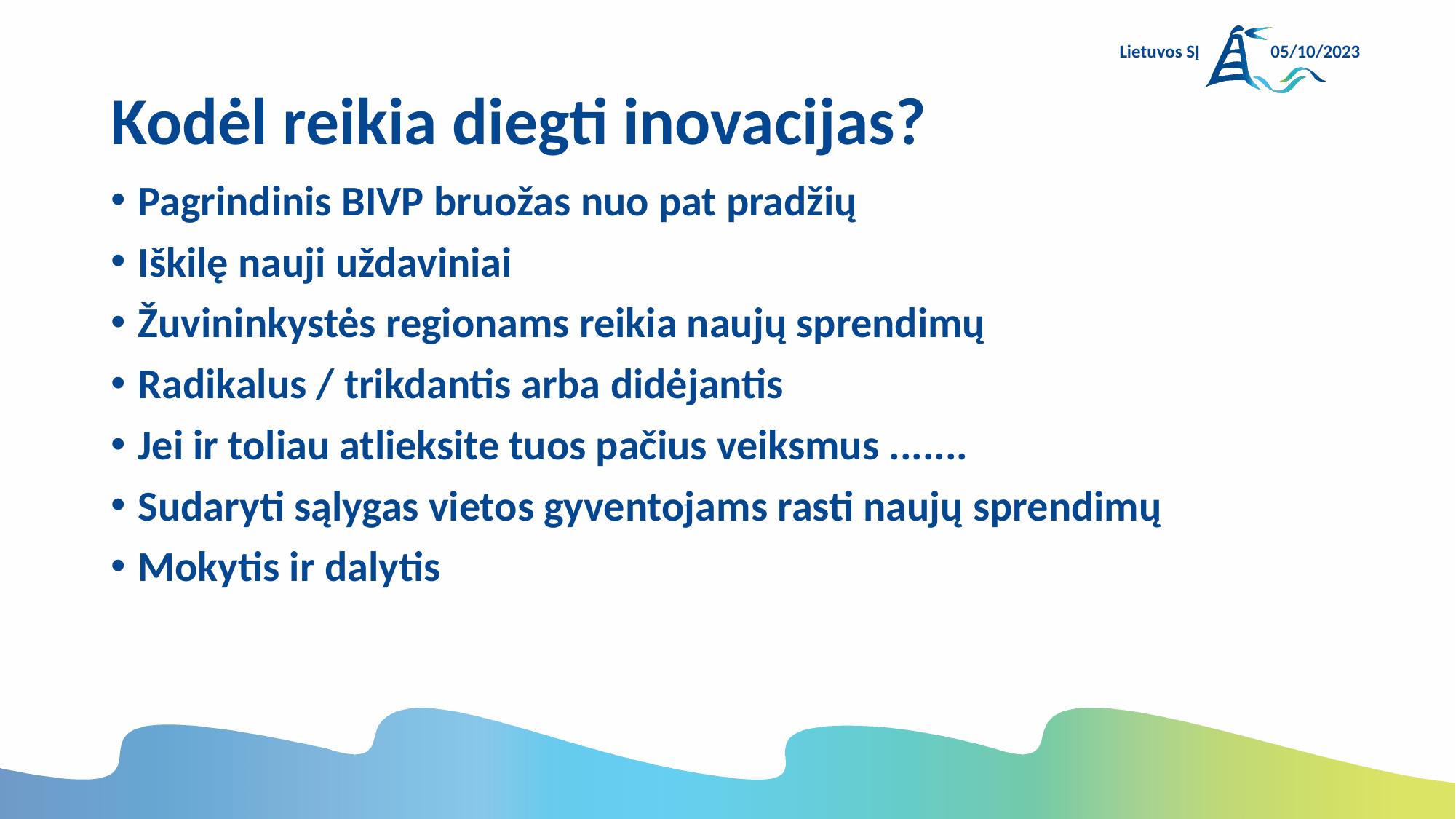

Lietuvos SĮ
05/10/2023
# Kodėl reikia diegti inovacijas?
Pagrindinis BIVP bruožas nuo pat pradžių
Iškilę nauji uždaviniai
Žuvininkystės regionams reikia naujų sprendimų
Radikalus / trikdantis arba didėjantis
Jei ir toliau atlieksite tuos pačius veiksmus .......
Sudaryti sąlygas vietos gyventojams rasti naujų sprendimų
Mokytis ir dalytis